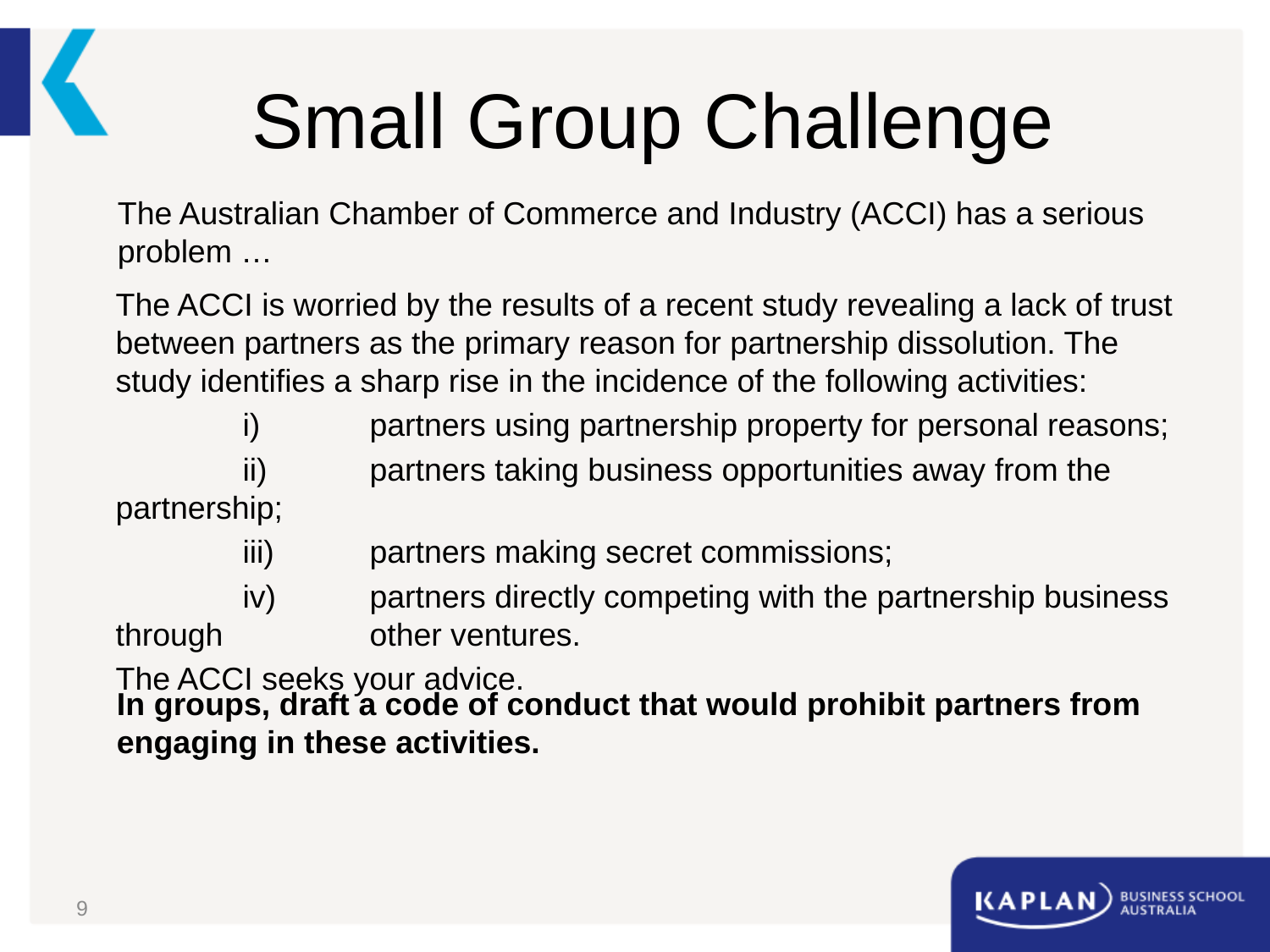

# Small Group Challenge
The Australian Chamber of Commerce and Industry (ACCI) has a serious problem …
The ACCI is worried by the results of a recent study revealing a lack of trust between partners as the primary reason for partnership dissolution. The study identifies a sharp rise in the incidence of the following activities:
	i)	partners using partnership property for personal reasons;
	ii)	partners taking business opportunities away from the partnership;
	iii)	partners making secret commissions;
	iv)	partners directly competing with the partnership business through 		other ventures.
The ACCI seeks your advice.
In groups, draft a code of conduct that would prohibit partners from engaging in these activities.
9